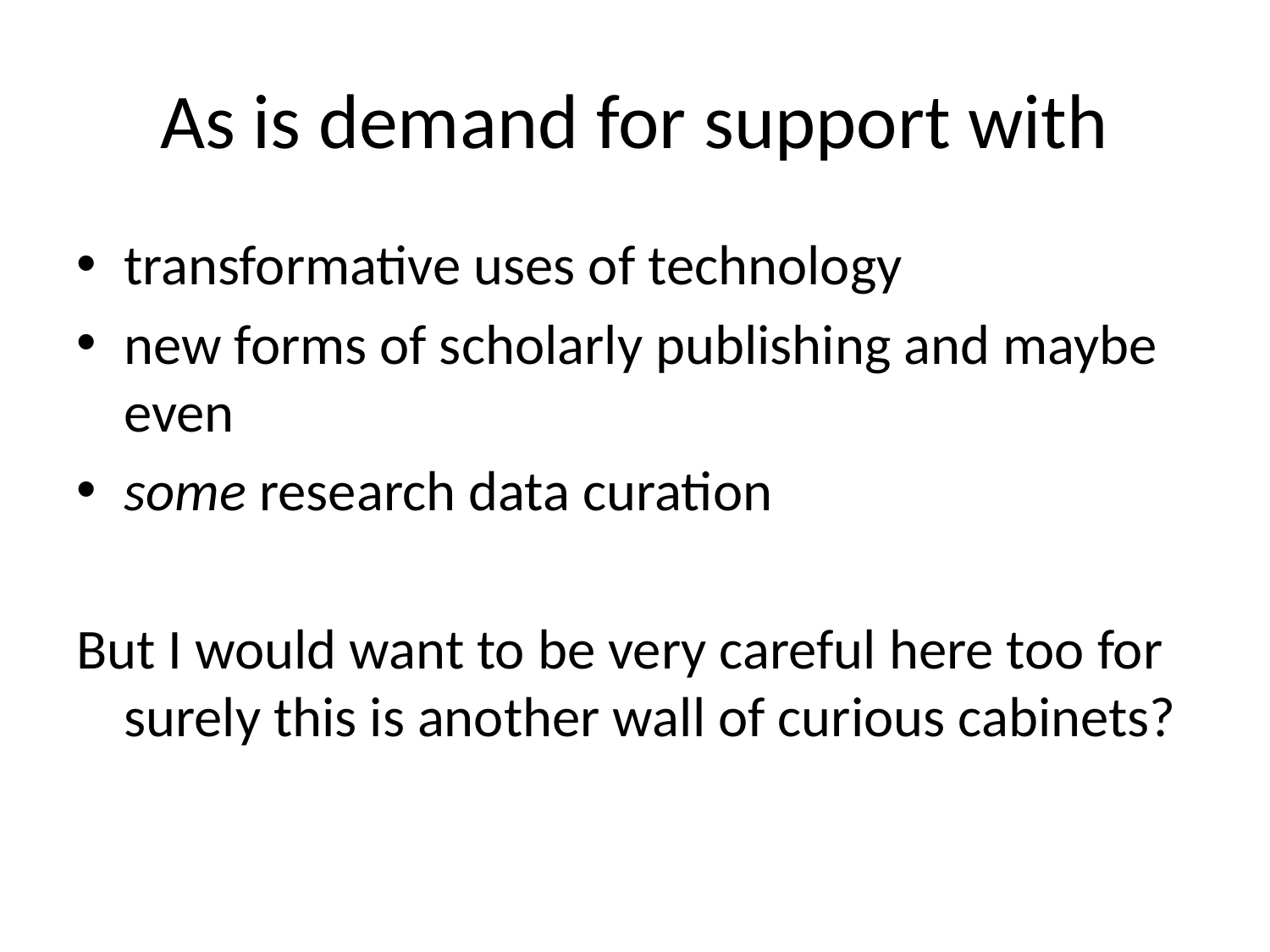

# As is demand for support with
transformative uses of technology
new forms of scholarly publishing and maybe even
some research data curation

But I would want to be very careful here too for surely this is another wall of curious cabinets?